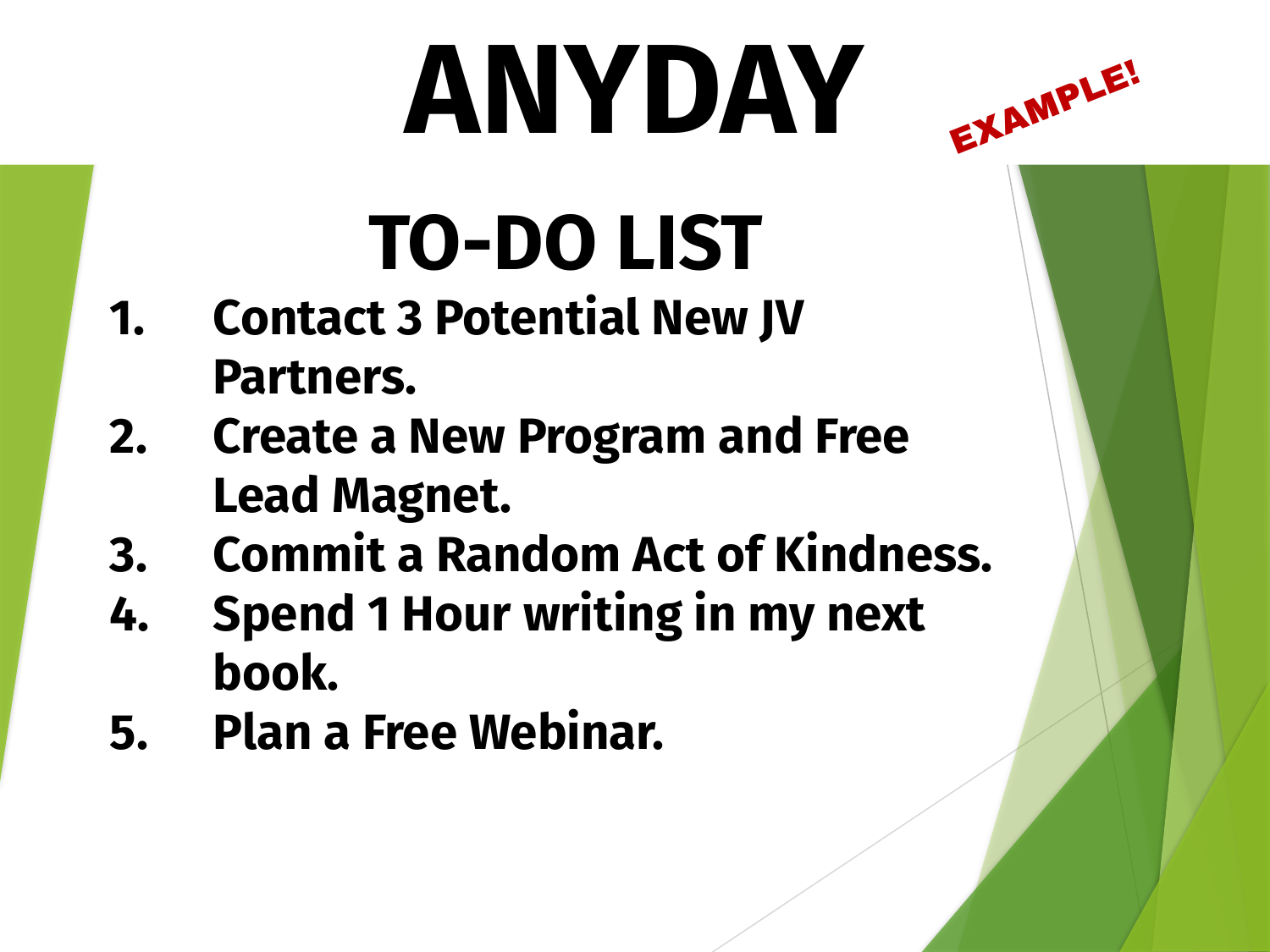

ANYDAY
EXAMPLE!
TO-DO LIST
Contact 3 Potential New JV 	Partners.
Create a New Program and Free Lead Magnet.
Commit a Random Act of Kindness.
Spend 1 Hour writing in my next book.
Plan a Free Webinar.